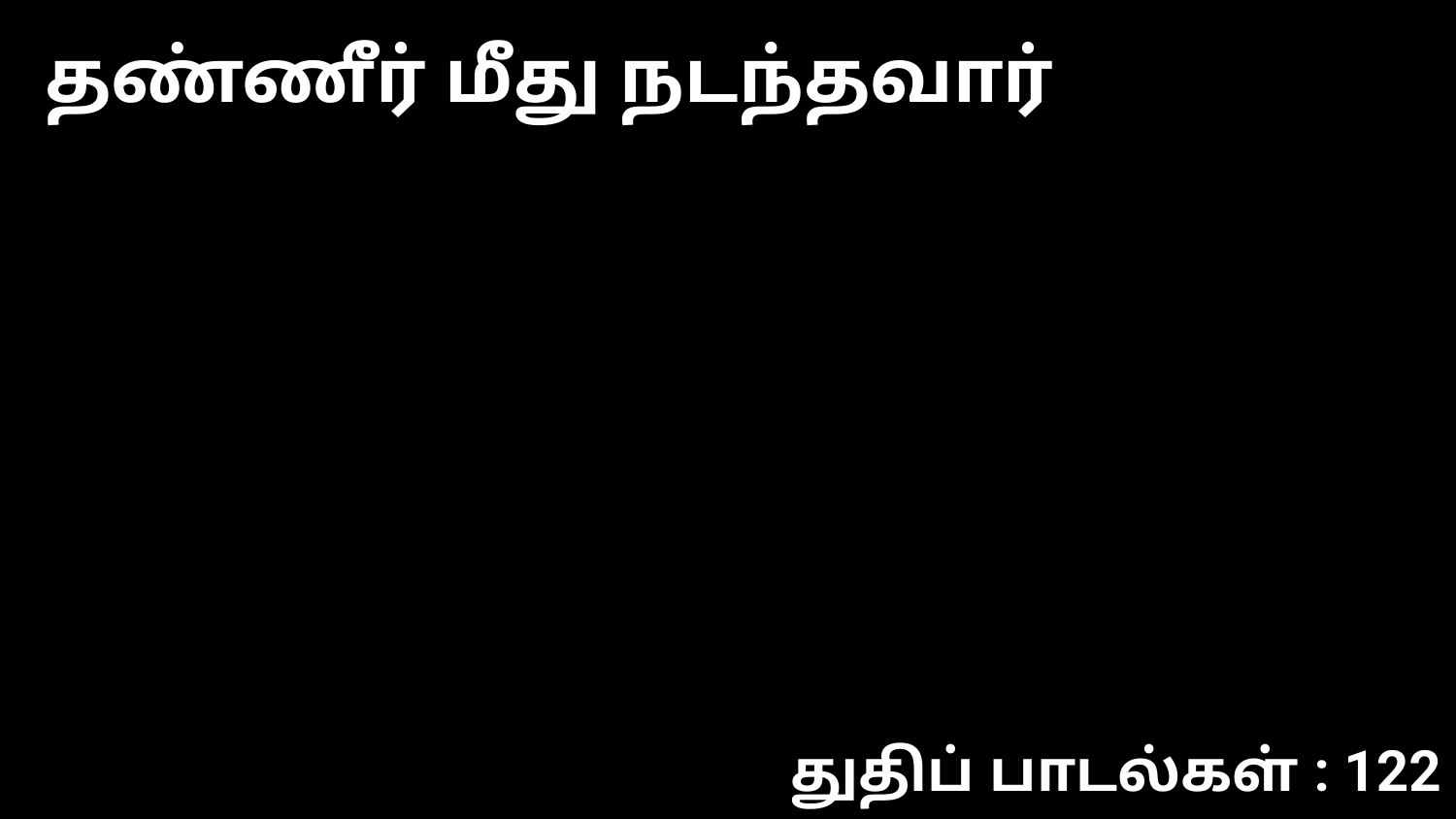

தண்ணீர் மீது நடந்தவார்
துதிப் பாடல்கள் : 122